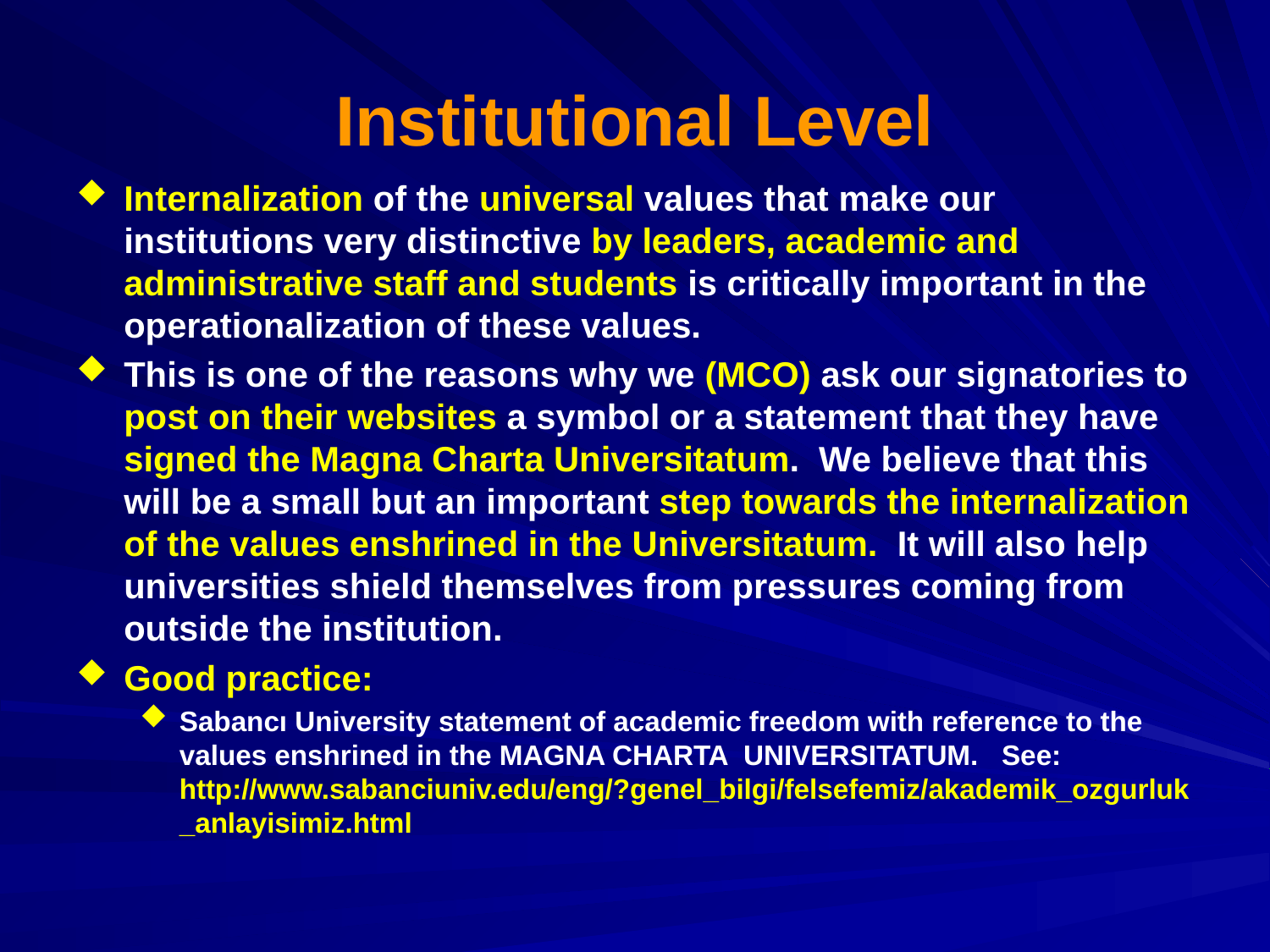

# Institutional Level
Internalization of the universal values that make our institutions very distinctive by leaders, academic and administrative staff and students is critically important in the operationalization of these values.
This is one of the reasons why we (MCO) ask our signatories to post on their websites a symbol or a statement that they have signed the Magna Charta Universitatum.  We believe that this will be a small but an important step towards the internalization of the values enshrined in the Universitatum.  It will also help universities shield themselves from pressures coming from outside the institution.
Good practice:
Sabancı University statement of academic freedom with reference to the values enshrined in the MAGNA CHARTA  UNIVERSITATUM.   See: http://www.sabanciuniv.edu/eng/?genel_bilgi/felsefemiz/akademik_ozgurluk_anlayisimiz.html